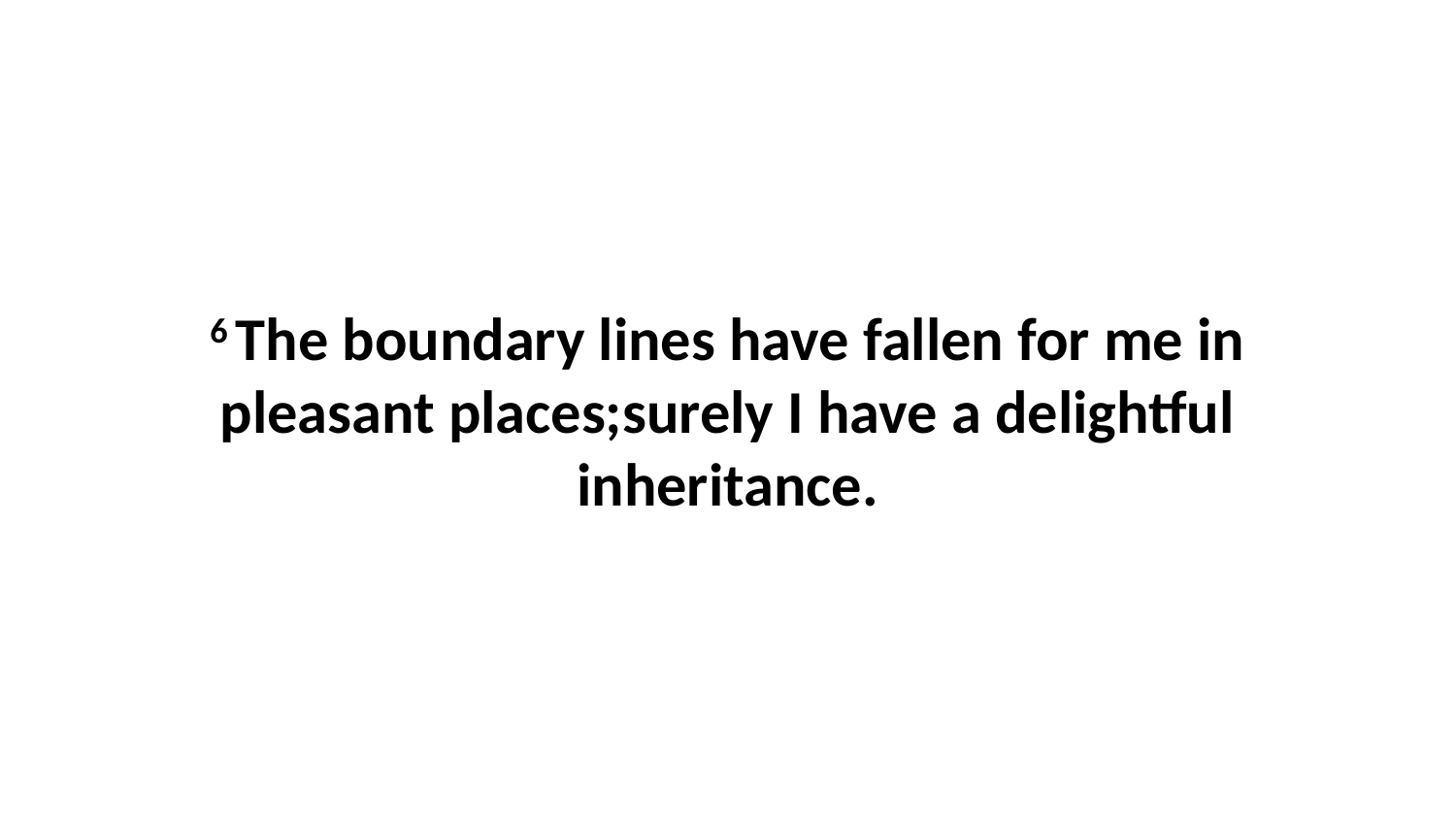

6 The boundary lines have fallen for me in pleasant places;surely I have a delightful inheritance.